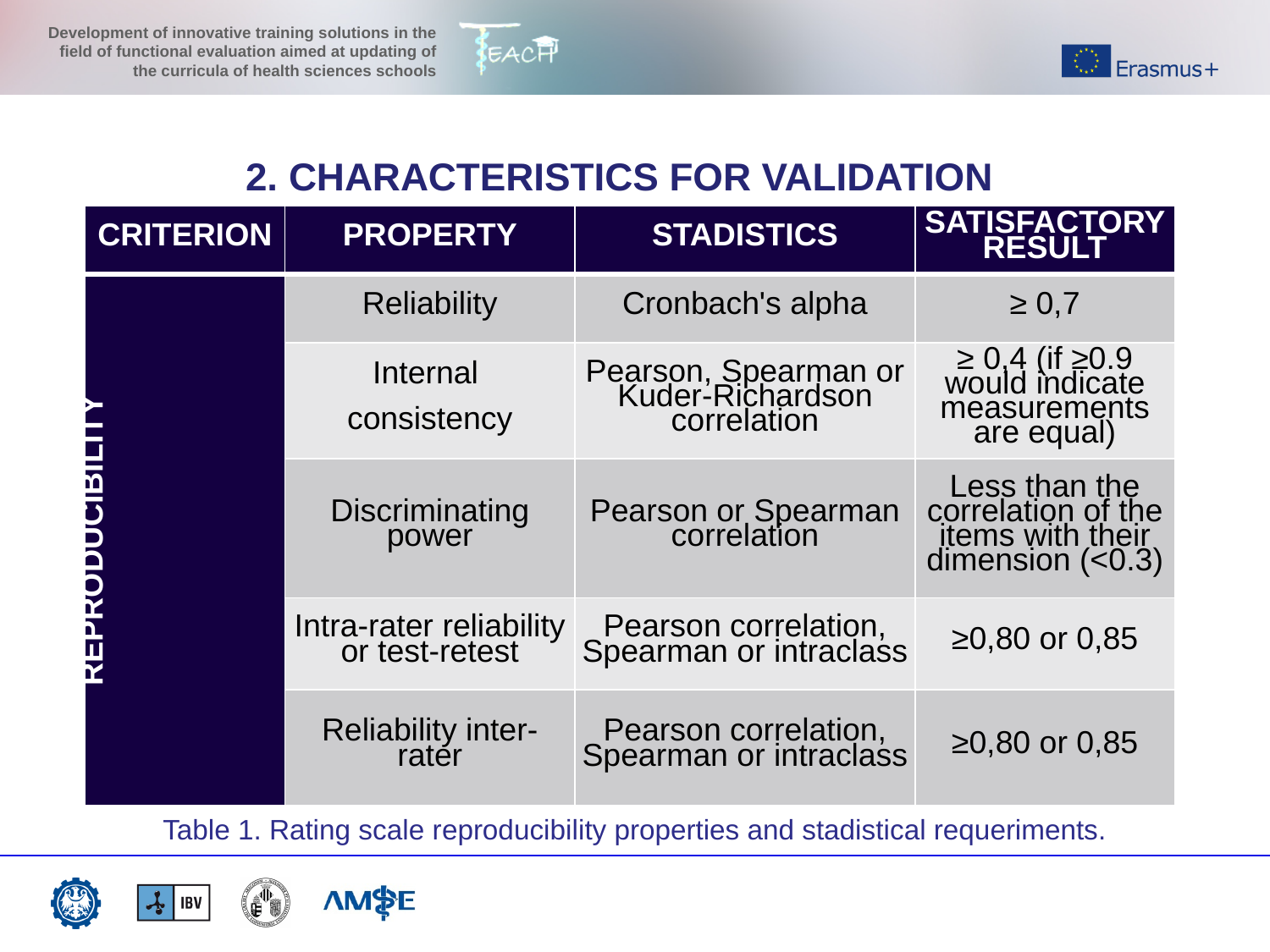

2. CHARACTERISTICS FOR VALIDATION
| CRITERION | PROPERTY | STADISTICS | SATISFACTORY RESULT |
| --- | --- | --- | --- |
| REPRODUCIBILITY | Reliability | Cronbach's alpha | ≥ 0,7 |
|  | Internal consistency | Pearson, Spearman or Kuder-Richardson correlation | ≥ 0,4 (if ≥0.9 would indicate measurements are equal) |
|  | Discriminating power | Pearson or Spearman correlation | Less than the correlation of the items with their dimension (<0.3) |
|  | Intra-rater reliability or test-retest | Pearson correlation, Spearman or intraclass | ≥0,80 or 0,85 |
|  | Reliability inter-rater | Pearson correlation, Spearman or intraclass | ≥0,80 or 0,85 |
Table 1. Rating scale reproducibility properties and stadistical requeriments.